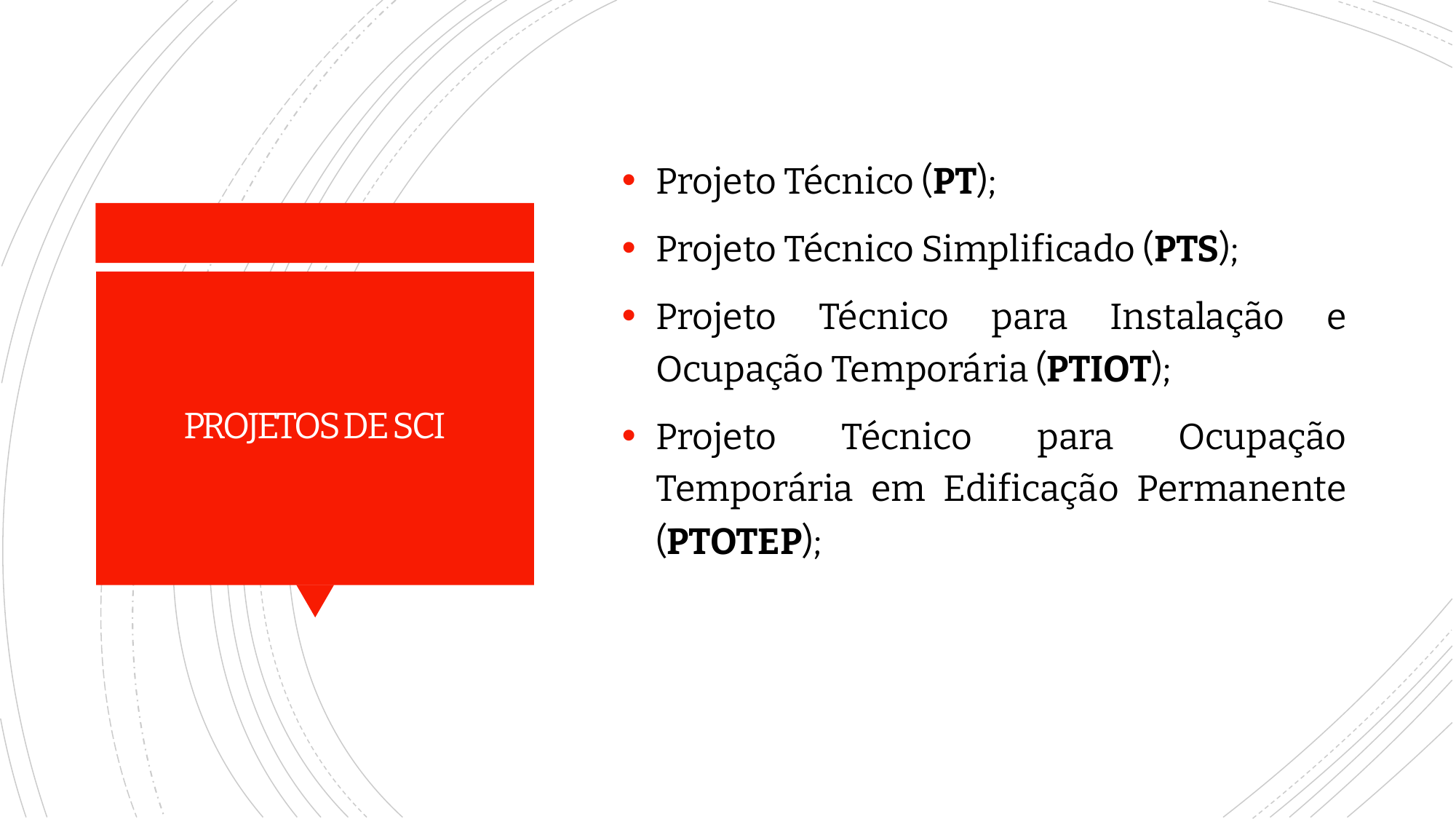

Projeto Técnico (PT);
Projeto Técnico Simplificado (PTS);
Projeto Técnico para Instalação e Ocupação Temporária (PTIOT);
Projeto Técnico para Ocupação Temporária em Edificação Permanente (PTOTEP);

# PROJETOS DE SCI